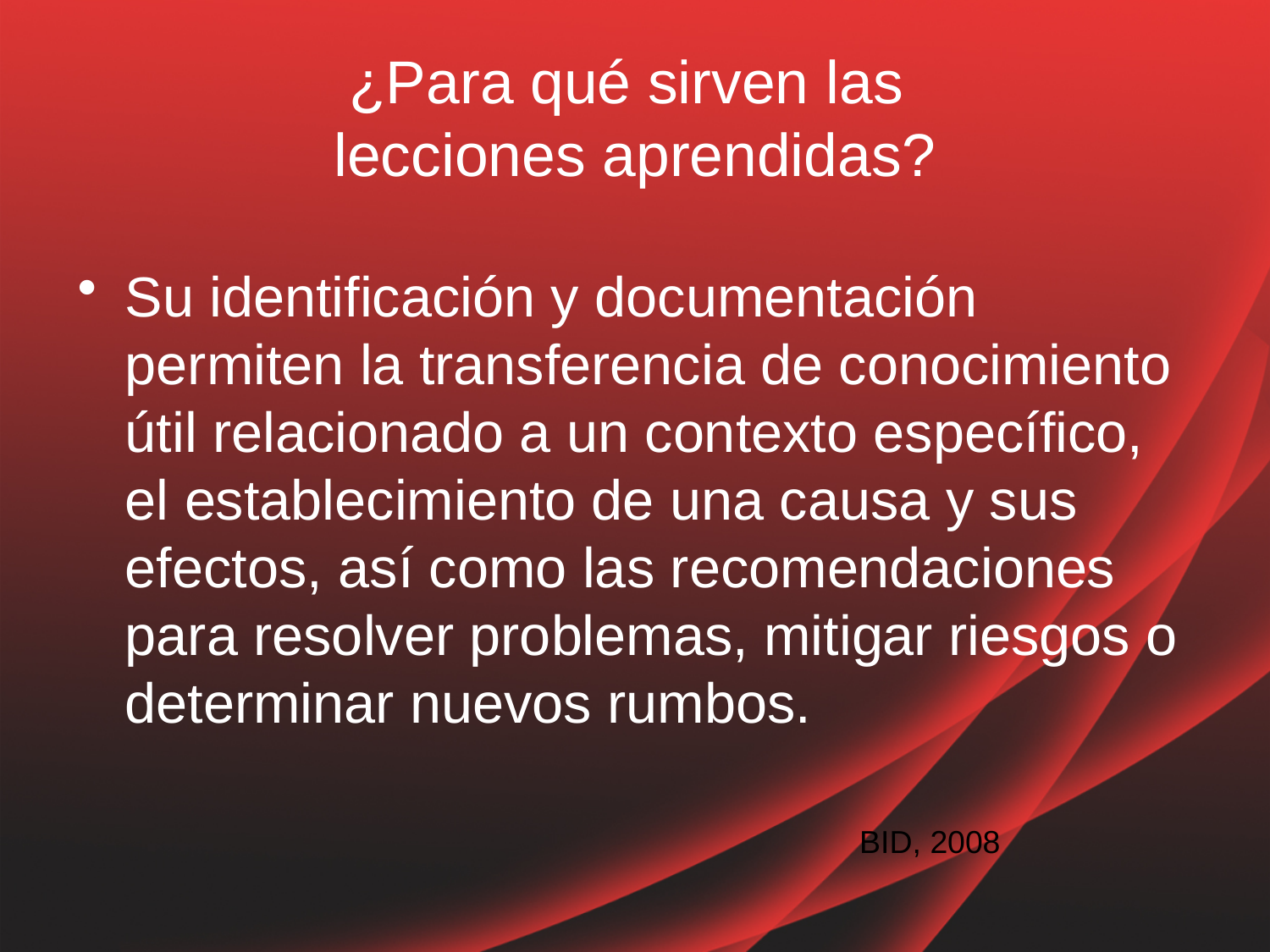

# ¿Para qué sirven las lecciones aprendidas?
Su identificación y documentación permiten la transferencia de conocimiento útil relacionado a un contexto específico, el establecimiento de una causa y sus efectos, así como las recomendaciones para resolver problemas, mitigar riesgos o determinar nuevos rumbos.

BID, 2008